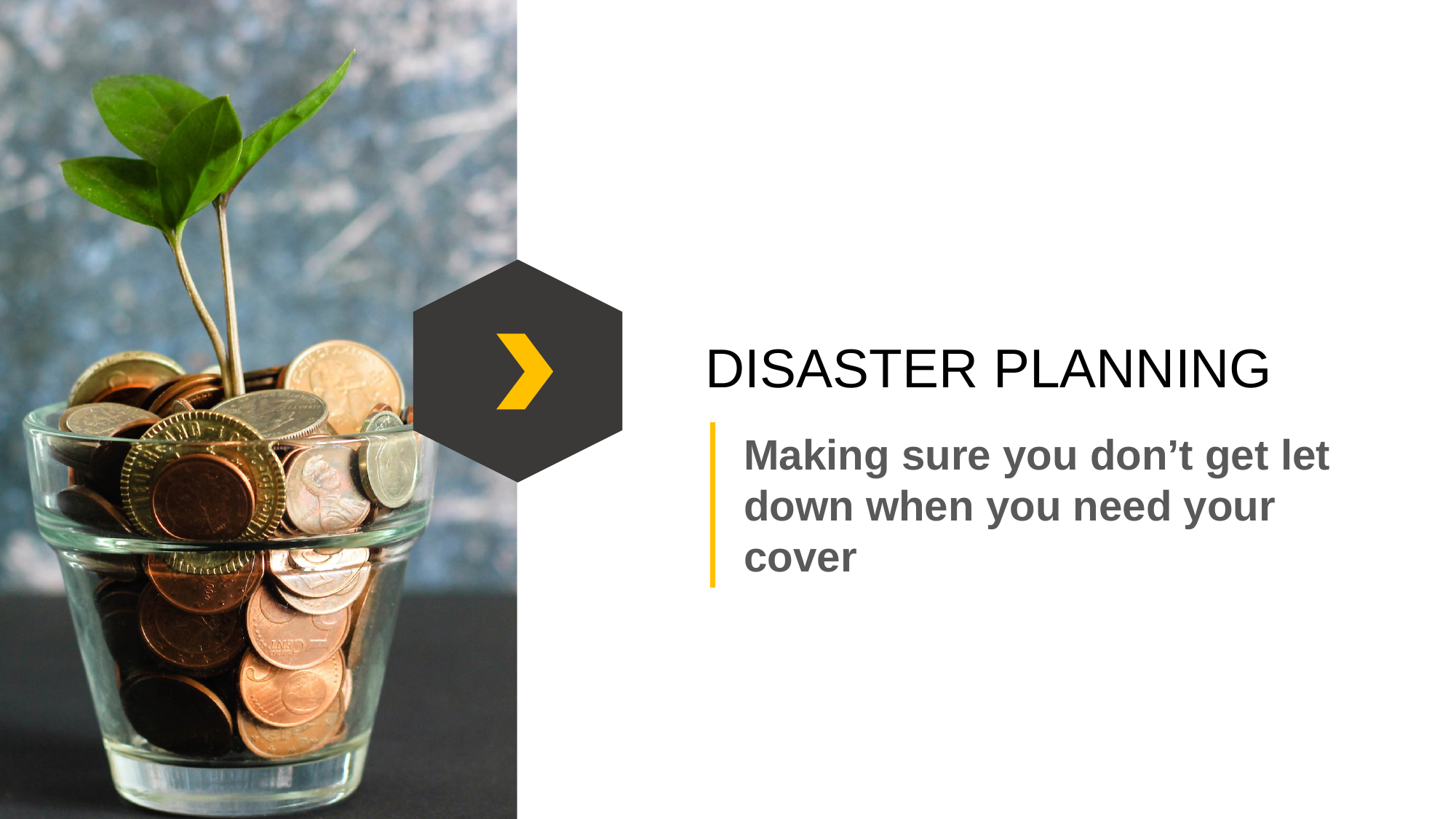

DISASTER PLANNING

Making sure you don’t get let down when you need your cover